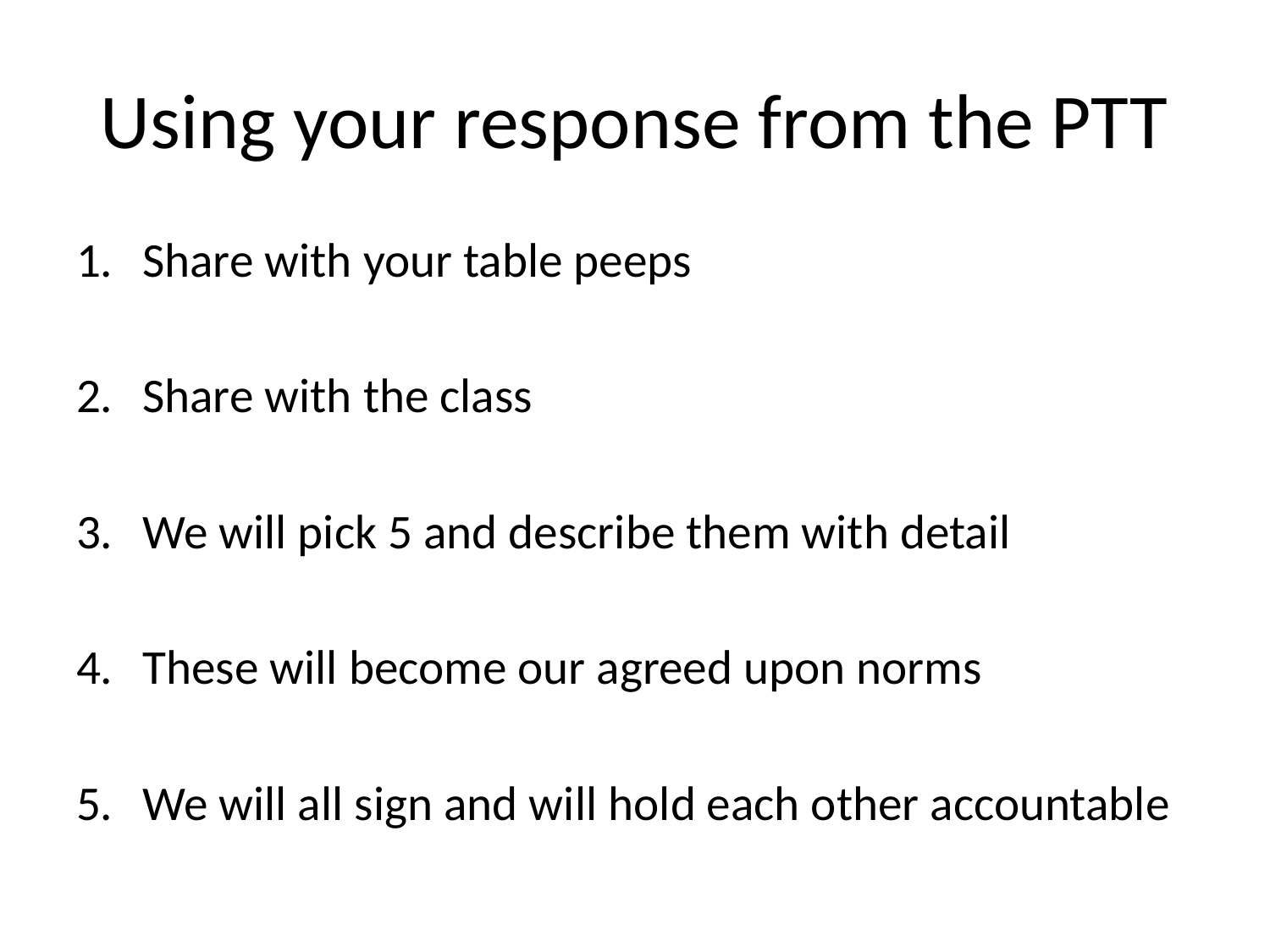

# Using your response from the PTT
Share with your table peeps

Share with the class

We will pick 5 and describe them with detail

These will become our agreed upon norms

We will all sign and will hold each other accountable